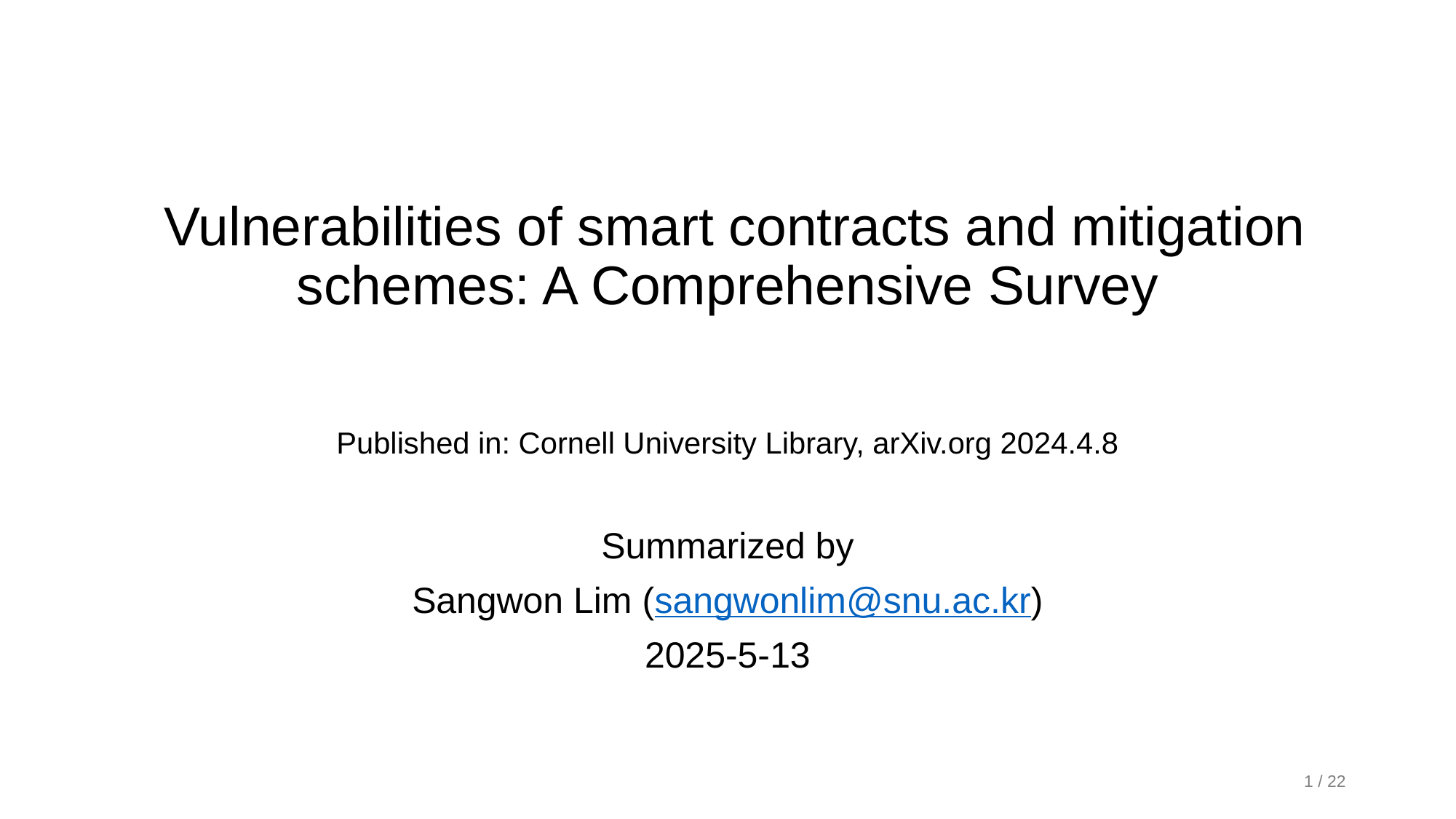

# Vulnerabilities of smart contracts and mitigation schemes: A Comprehensive Survey Published in: Cornell University Library, arXiv.org 2024.4.8
Summarized by
Sangwon Lim (sangwonlim@snu.ac.kr)
2025-5-13